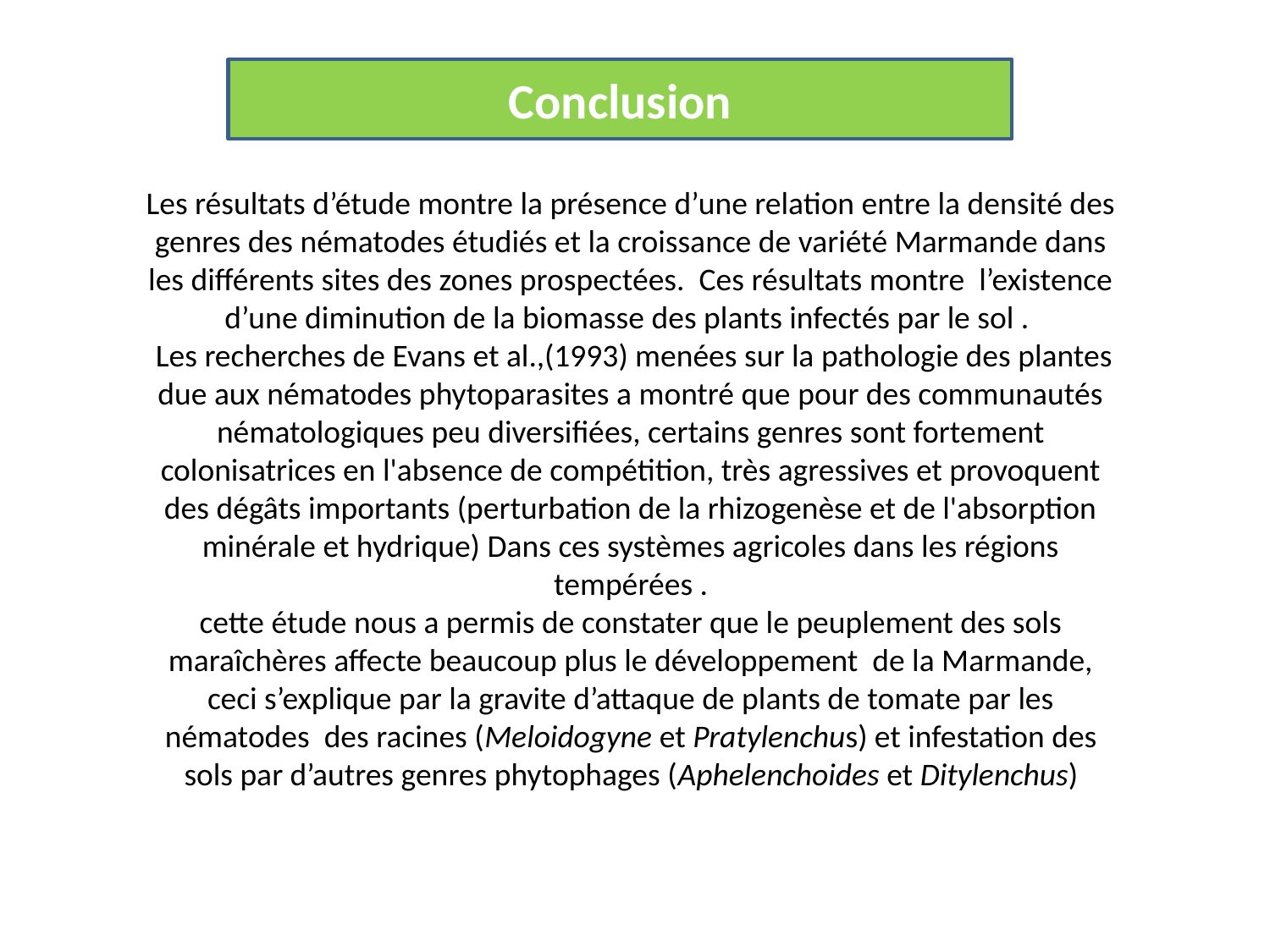

Conclusion
# Les résultats d’étude montre la présence d’une relation entre la densité des genres des nématodes étudiés et la croissance de variété Marmande dans les différents sites des zones prospectées.  Ces résultats montre  l’existence d’une diminution de la biomasse des plants infectés par le sol .  Les recherches de Evans et al.,(1993) menées sur la pathologie des plantes due aux nématodes phytoparasites a montré que pour des communautés nématologiques peu diversifiées, certains genres sont fortement colonisatrices en l'absence de compétition, très agressives et provoquent des dégâts importants (perturbation de la rhizogenèse et de l'absorption minérale et hydrique) Dans ces systèmes agricoles dans les régions tempérées . cette étude nous a permis de constater que le peuplement des sols maraîchères affecte beaucoup plus le développement  de la Marmande, ceci s’explique par la gravite d’attaque de plants de tomate par les nématodes  des racines (Meloidogyne et Pratylenchus) et infestation des sols par d’autres genres phytophages (Aphelenchoides et Ditylenchus)